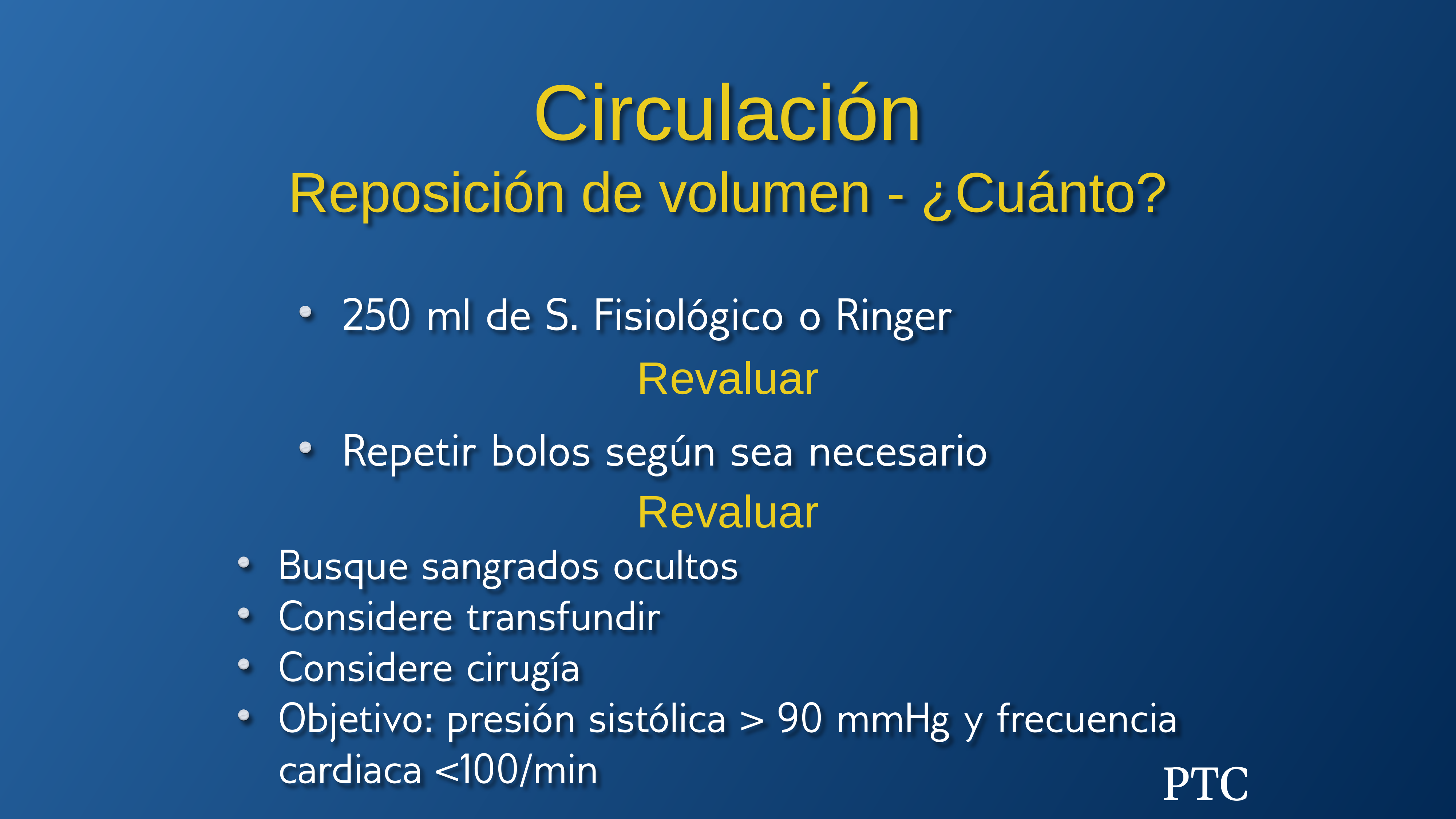

Circulación
Reposición de volumen - ¿Cuánto?
250 ml de S. Fisiológico o Ringer
Revaluar
Repetir bolos según sea necesario
Revaluar
Busque sangrados ocultos
Considere transfundir
Considere cirugía
Objetivo: presión sistólica > 90 mmHg y frecuencia cardiaca <100/min
PTC